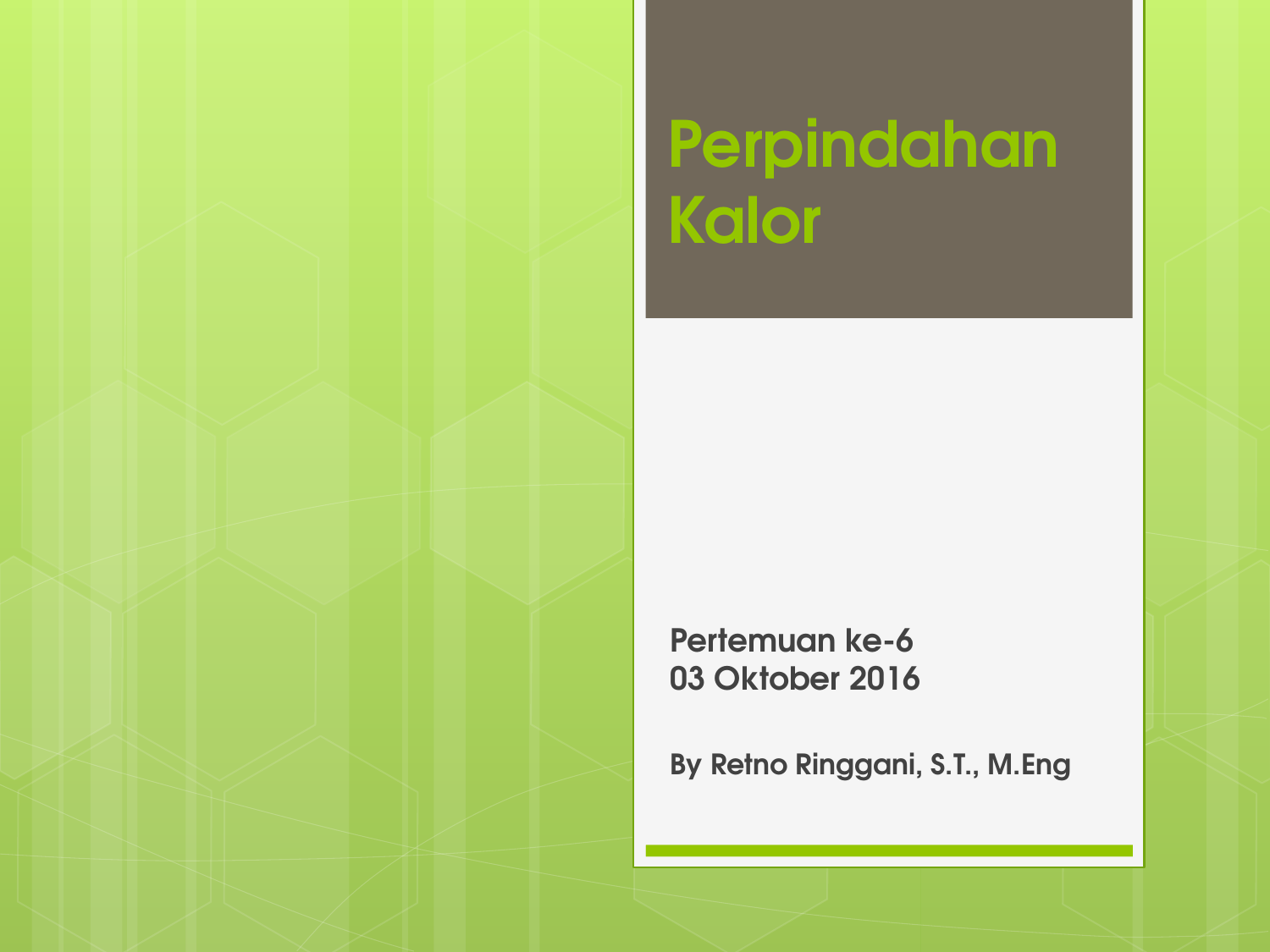

# Perpindahan Kalor
Pertemuan ke-6
03 Oktober 2016

By Retno Ringgani, S.T., M.Eng